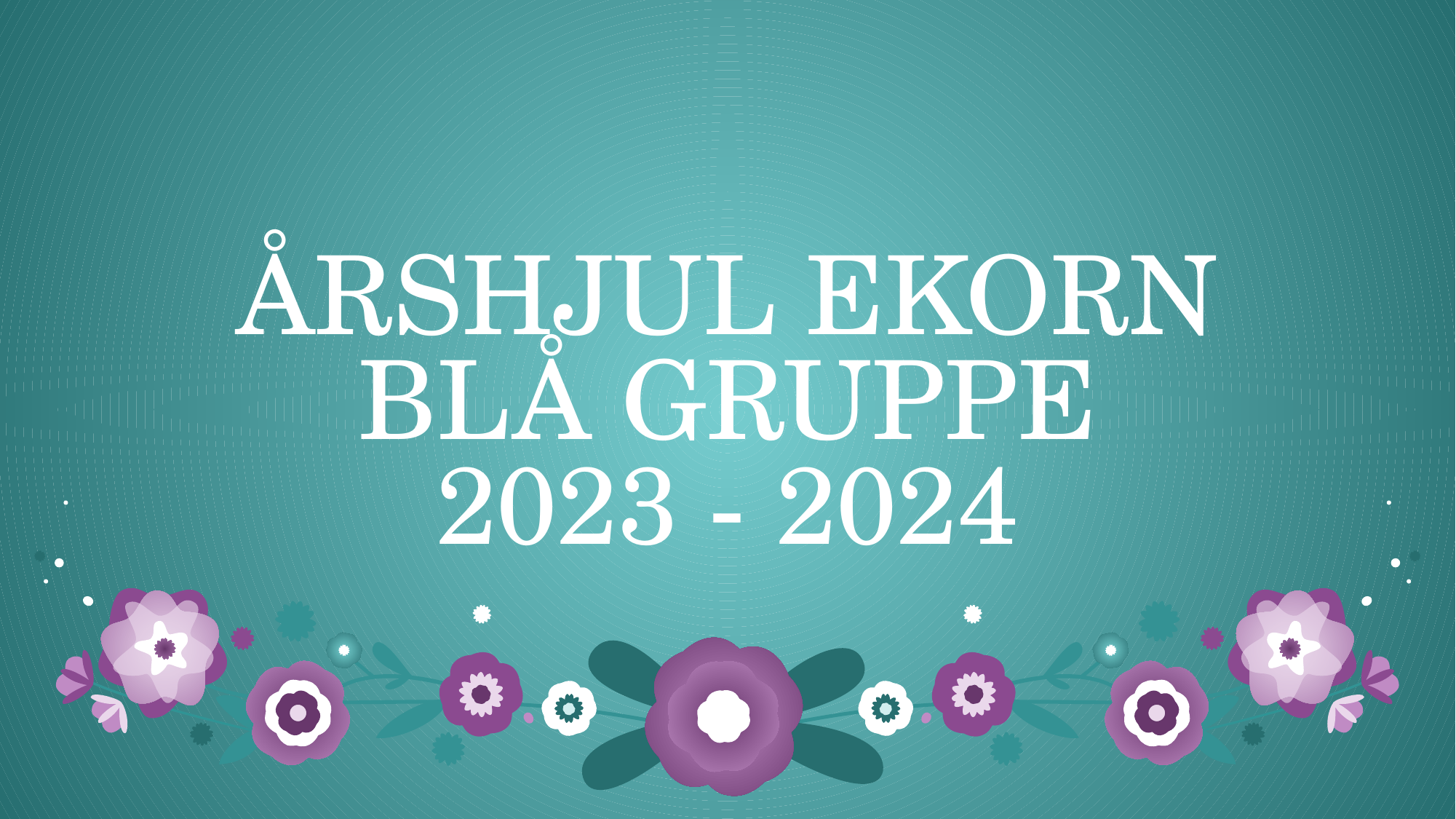

# ÅRSHJUL EKORN BLÅ GRUPPE 2023 - 2024